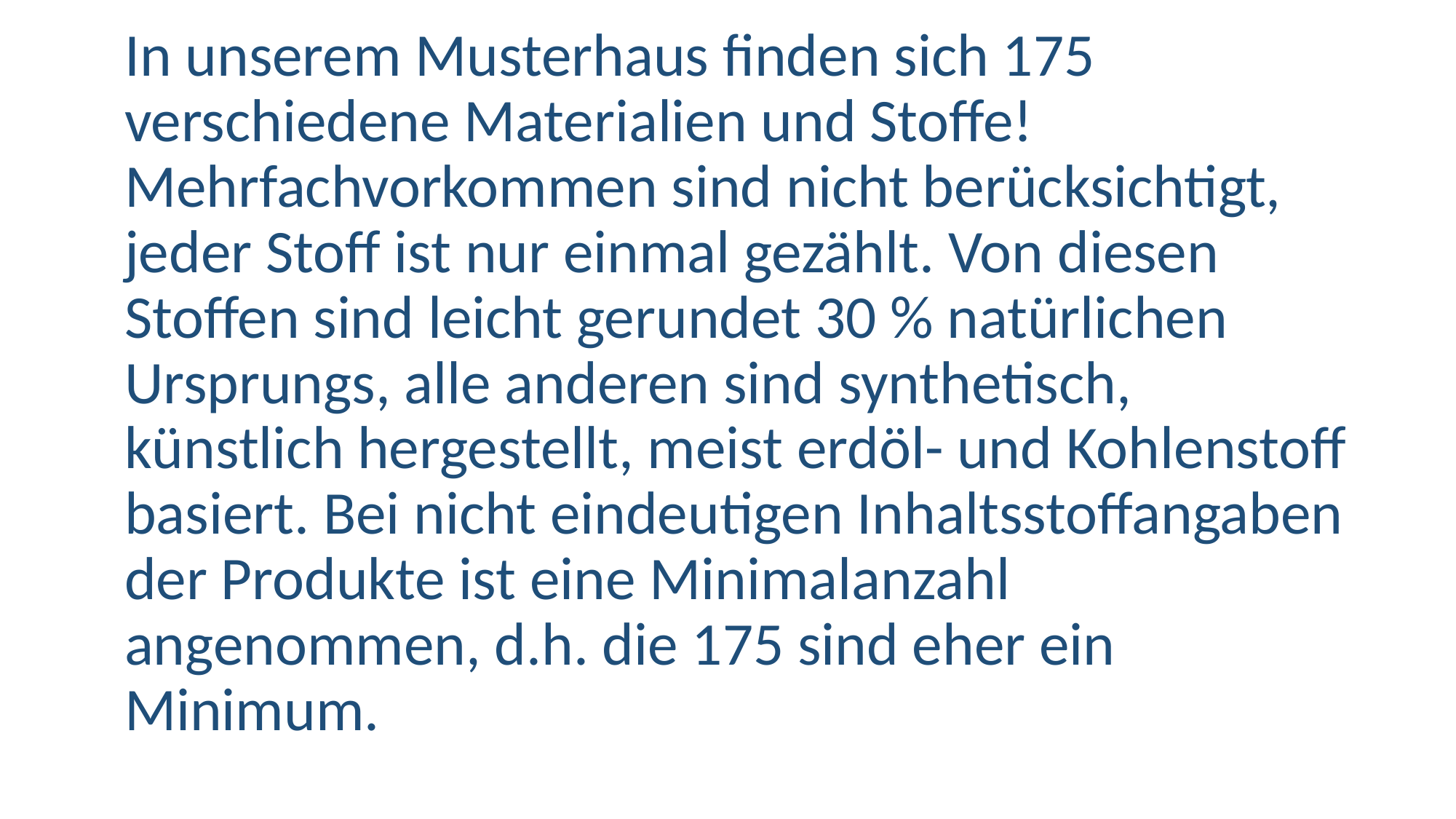

# In unserem Musterhaus finden sich 175 verschiedene Materialien und Stoffe! Mehrfachvorkommen sind nicht berücksichtigt, jeder Stoff ist nur einmal gezählt. Von diesen Stoffen sind leicht gerundet 30 % natürlichen Ursprungs, alle anderen sind synthetisch, künstlich hergestellt, meist erdöl- und Kohlenstoff basiert. Bei nicht eindeutigen Inhaltsstoffangaben der Produkte ist eine Minimalanzahl angenommen, d.h. die 175 sind eher ein Minimum.